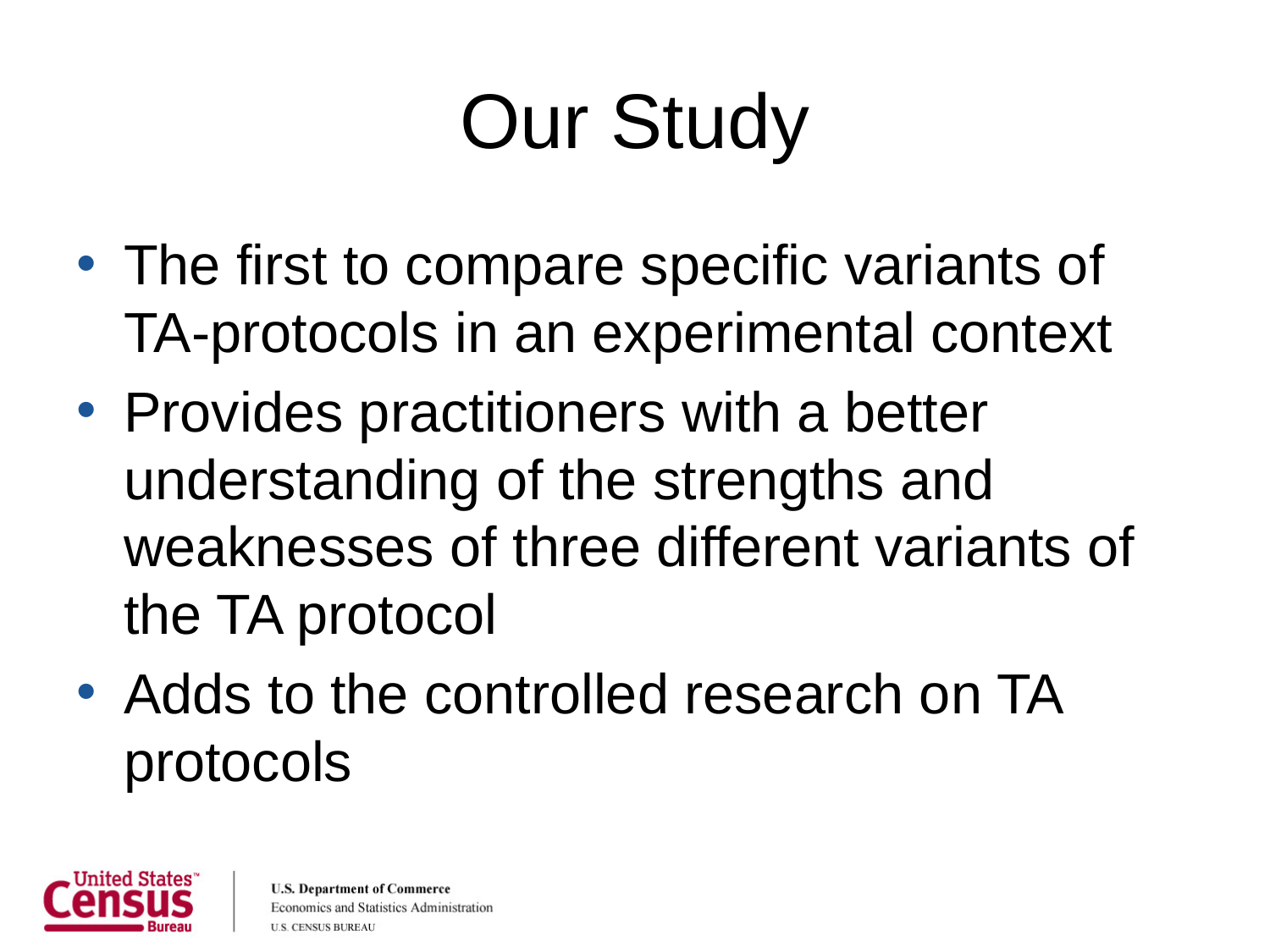

# Our Study
The first to compare specific variants of TA-protocols in an experimental context
Provides practitioners with a better understanding of the strengths and weaknesses of three different variants of the TA protocol
Adds to the controlled research on TA protocols